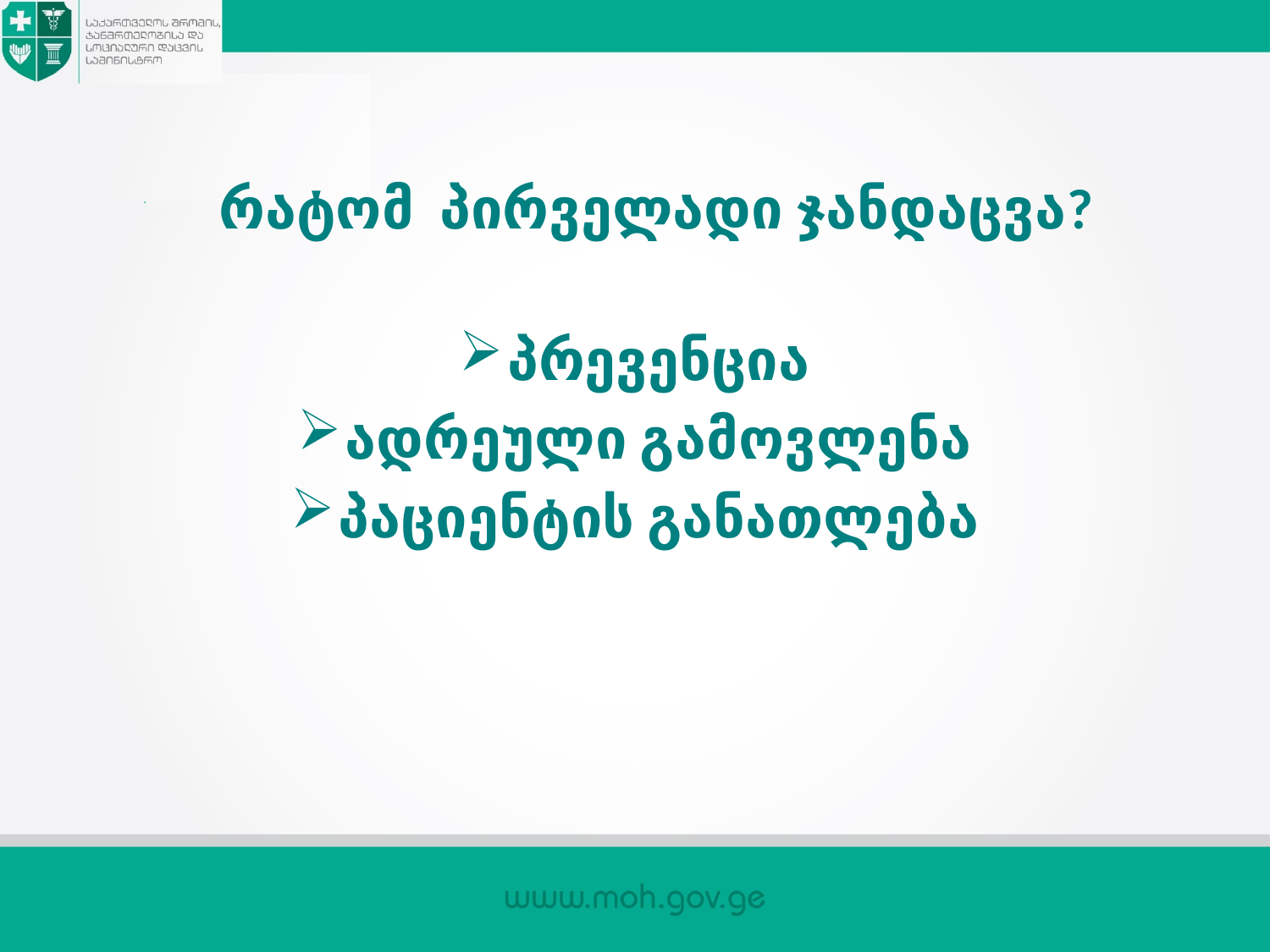

# რატომ  პირველადი ჯანდაცვა?
პრევენცია
ადრეული გამოვლენა
პაციენტის განათლება